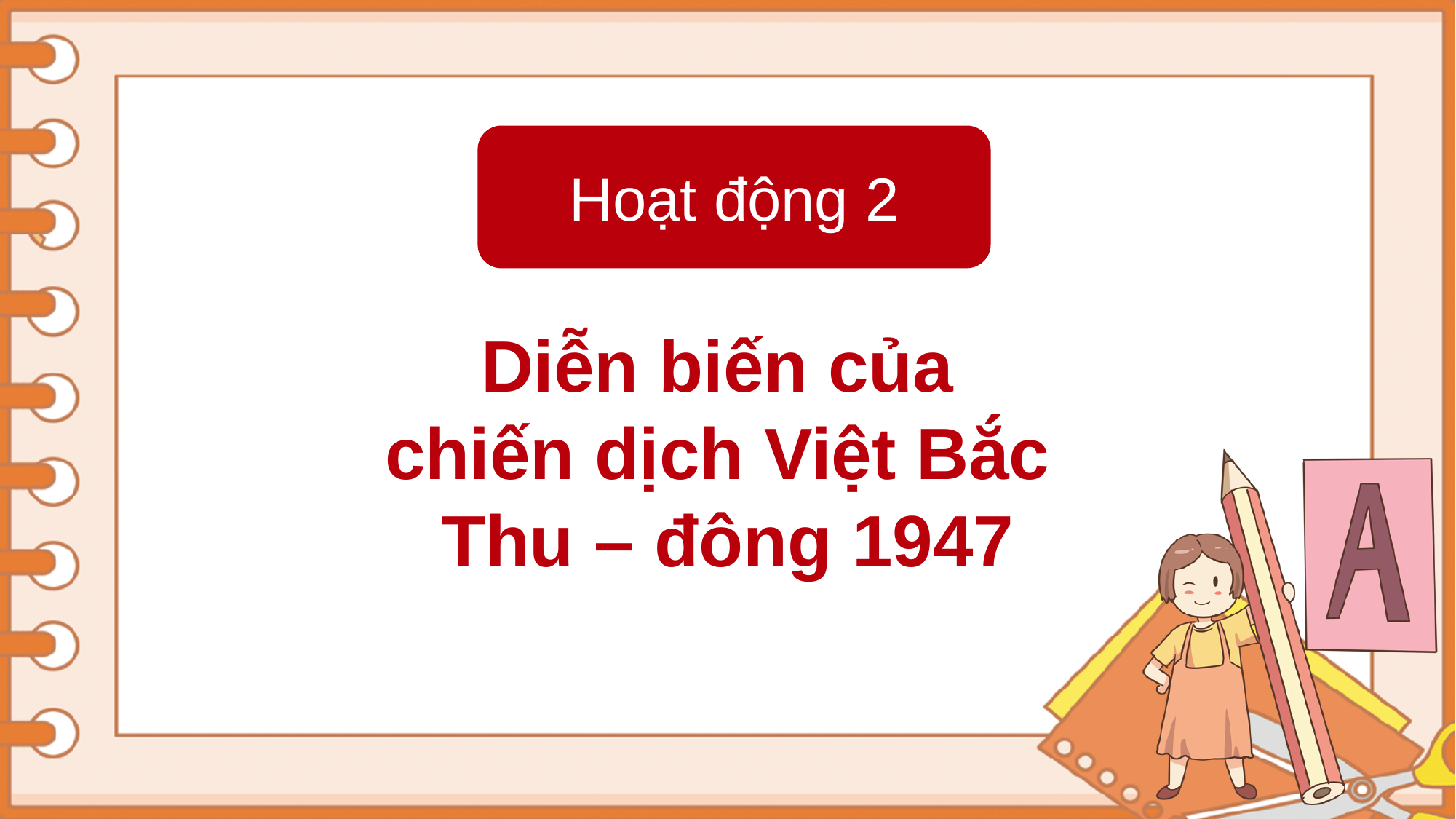

Hoạt động 2
Diễn biến của
chiến dịch Việt Bắc
Thu – đông 1947